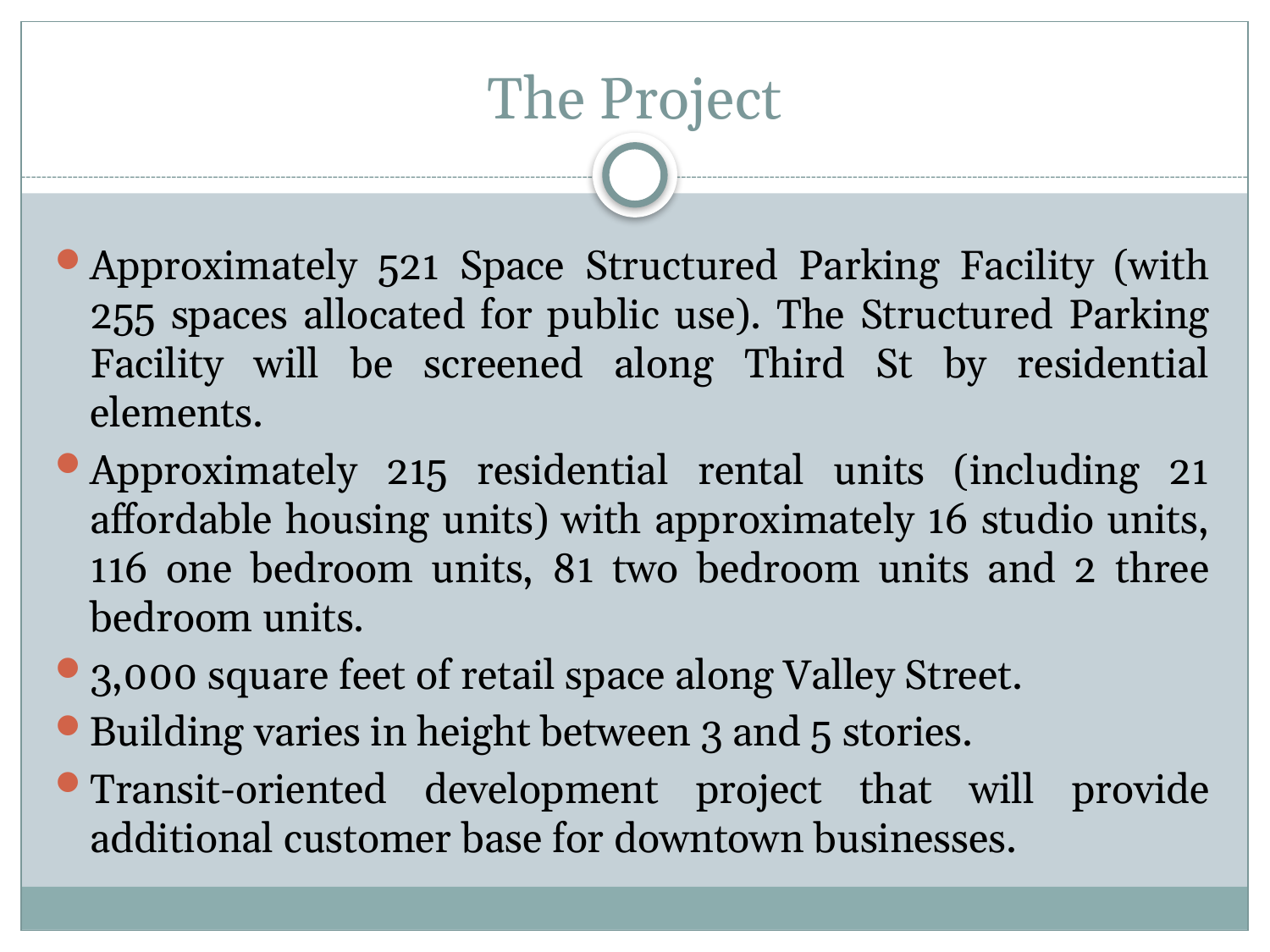

# The Project
Approximately 521 Space Structured Parking Facility (with 255 spaces allocated for public use). The Structured Parking Facility will be screened along Third St by residential elements.
Approximately 215 residential rental units (including 21 affordable housing units) with approximately 16 studio units, 116 one bedroom units, 81 two bedroom units and 2 three bedroom units.
3,000 square feet of retail space along Valley Street.
Building varies in height between 3 and 5 stories.
Transit-oriented development project that will provide additional customer base for downtown businesses.